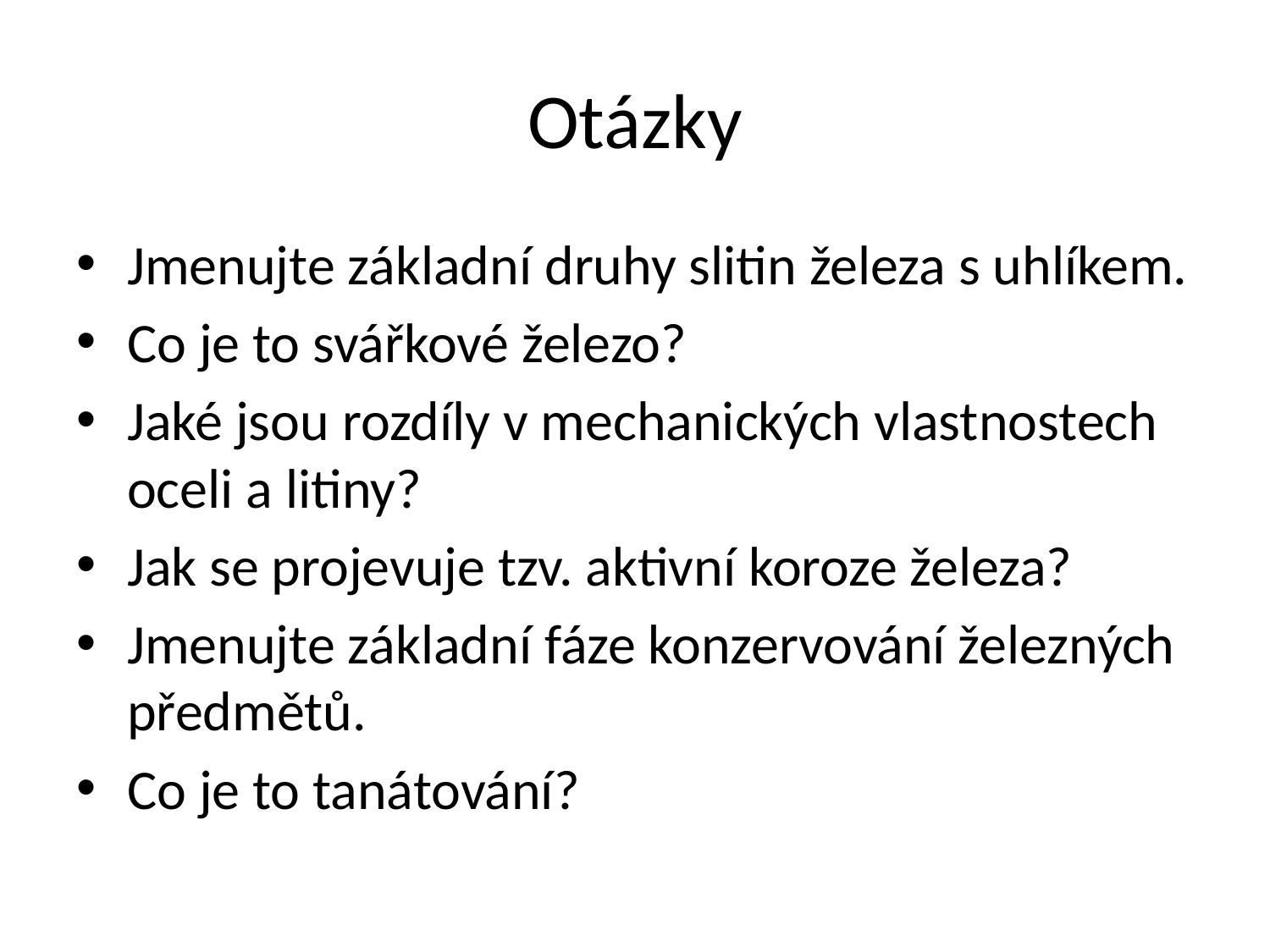

# Otázky
Jmenujte základní druhy slitin železa s uhlíkem.
Co je to svářkové železo?
Jaké jsou rozdíly v mechanických vlastnostech oceli a litiny?
Jak se projevuje tzv. aktivní koroze železa?
Jmenujte základní fáze konzervování železných předmětů.
Co je to tanátování?